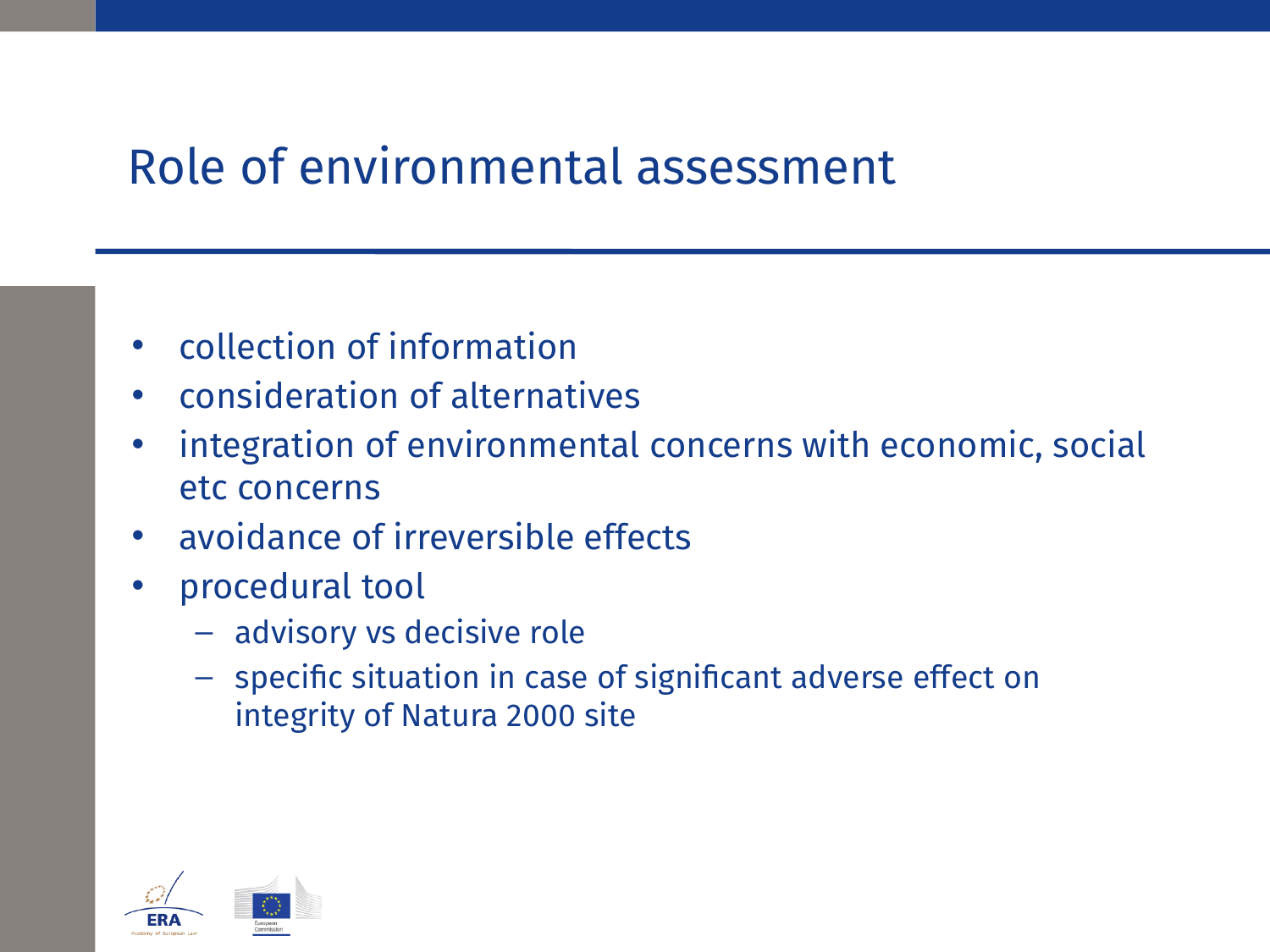

# Role of environmental assessment
collection of information
consideration of alternatives
integration of environmental concerns with economic, social etc concerns
avoidance of irreversible effects
procedural tool
advisory vs decisive role
specific situation in case of significant adverse effect on integrity of Natura 2000 site